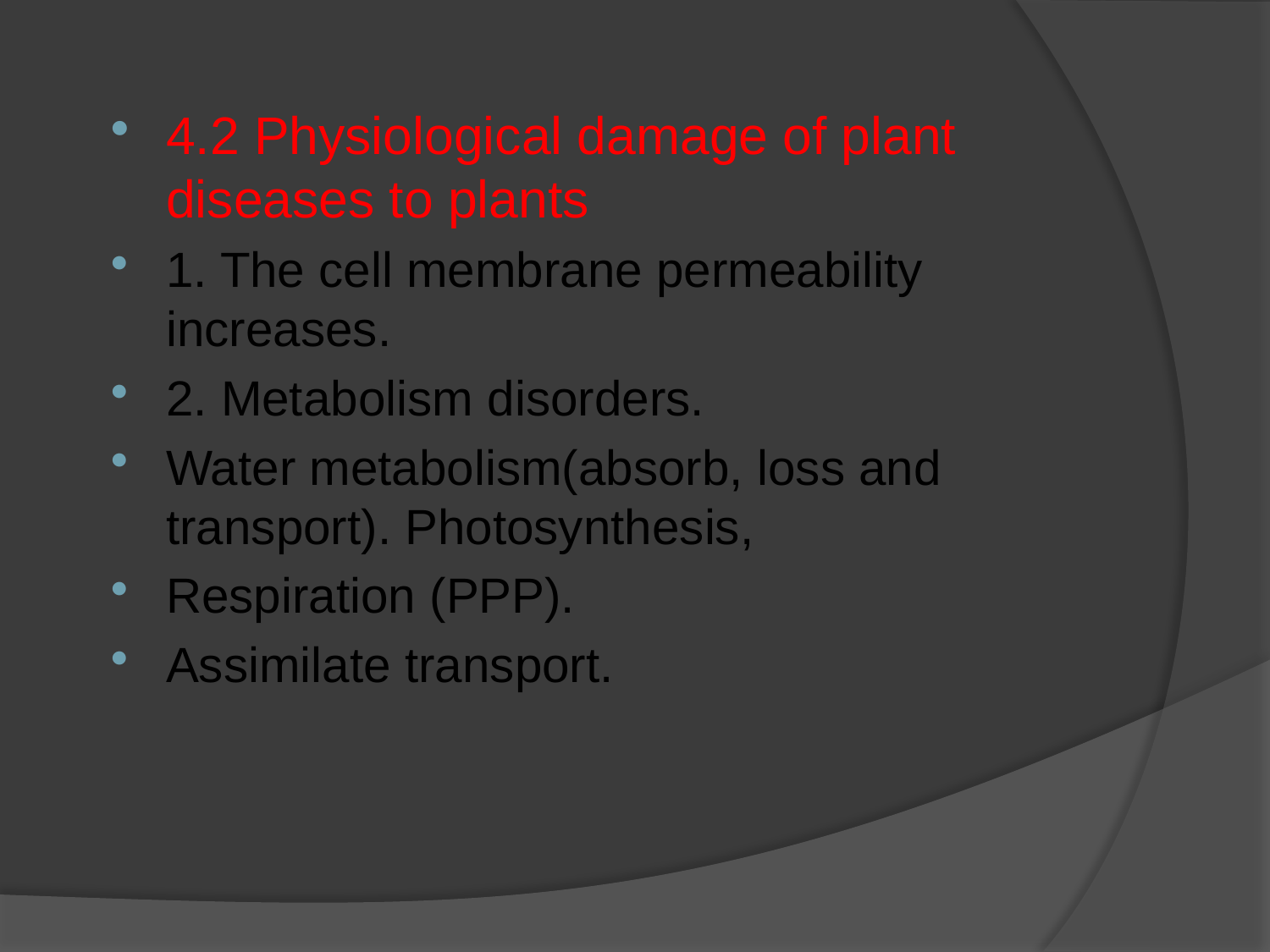

4.2 Physiological damage of plant diseases to plants
1. The cell membrane permeability increases.
2. Metabolism disorders.
Water metabolism(absorb, loss and transport). Photosynthesis,
Respiration (PPP).
Assimilate transport.